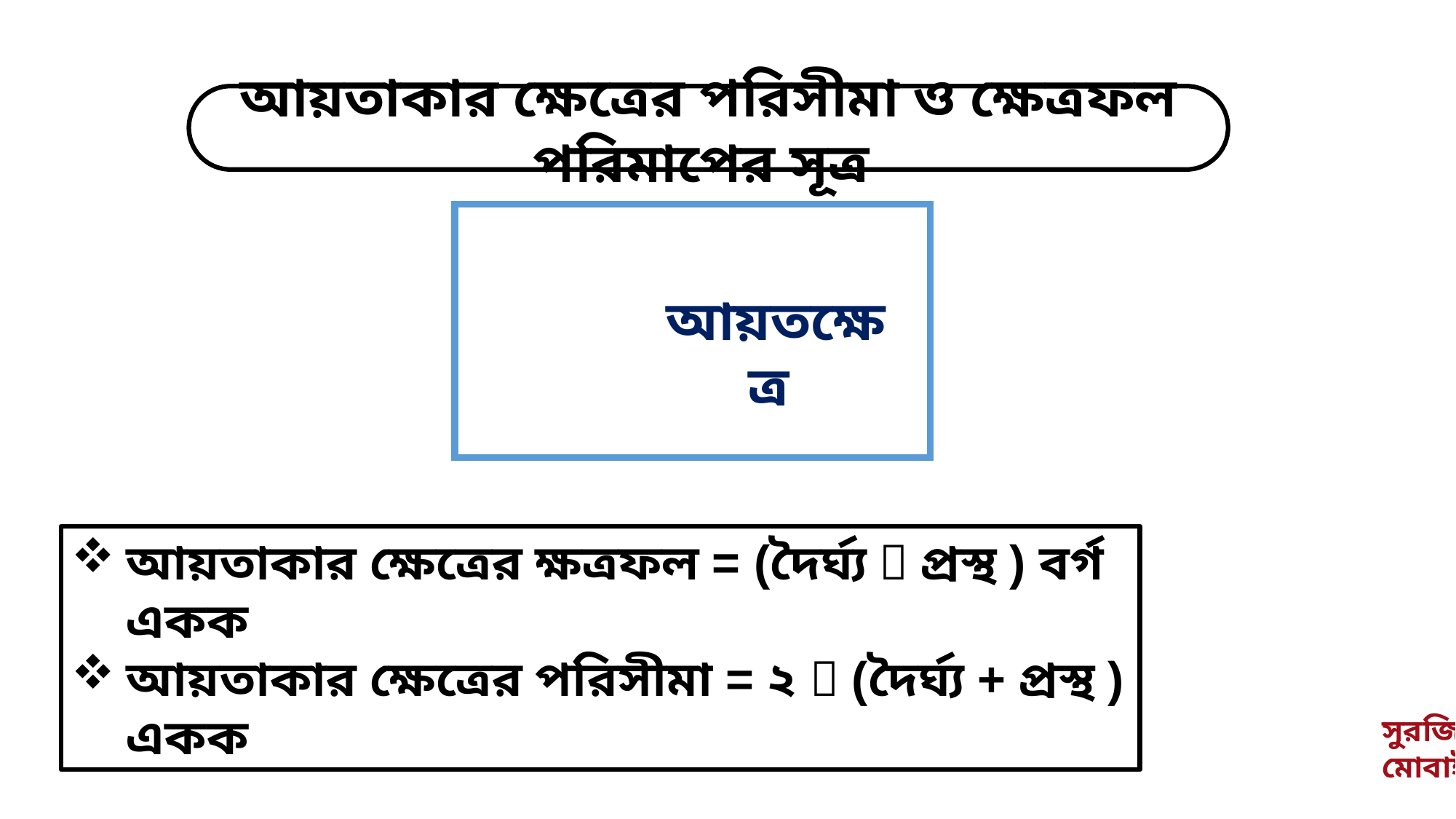

আয়তাকার ক্ষেত্রের পরিসীমা ও ক্ষেত্রফল পরিমাপের সূত্র

আয়তক্ষেত্র
আয়তাকার ক্ষেত্রের ক্ষত্রফল = (দৈর্ঘ্য × প্রস্থ ) বর্গ একক
আয়তাকার ক্ষেত্রের পরিসীমা = ২ × (দৈর্ঘ্য + প্রস্থ ) একক
সুরজিৎ  কূমার নন্দী, সহকারী শিক্ষক, খালিয়া রাজা রাম ইনস্টিটিঊশন , মাদারিপুর,   মোবাইল-০১৭৩৩১৫৯৫৩৯।